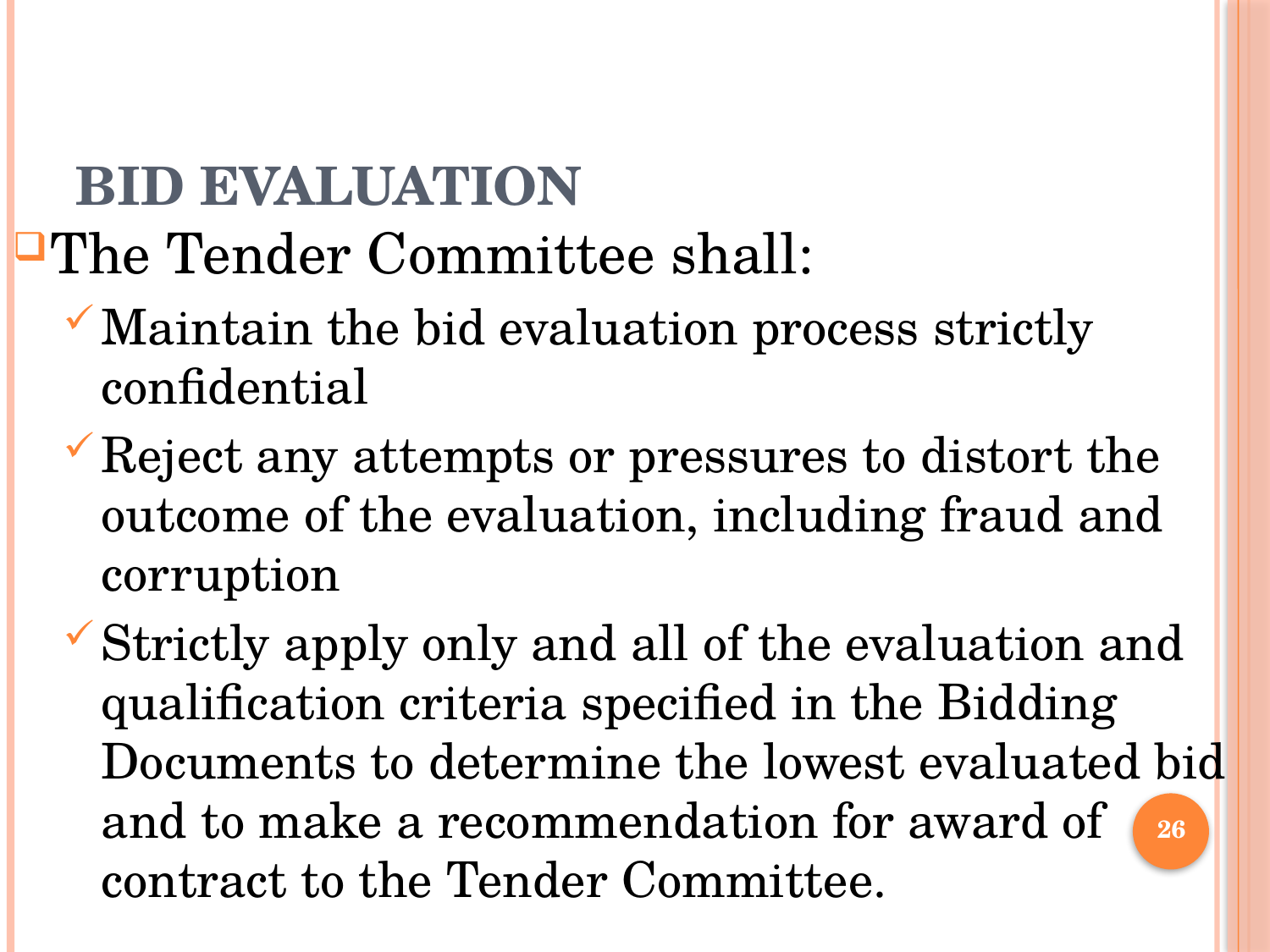

# Bid Evaluation
The Tender Committee shall:
Maintain the bid evaluation process strictly confidential
Reject any attempts or pressures to distort the outcome of the evaluation, including fraud and corruption
Strictly apply only and all of the evaluation and qualification criteria specified in the Bidding Documents to determine the lowest evaluated bid and to make a recommendation for award of contract to the Tender Committee.

26